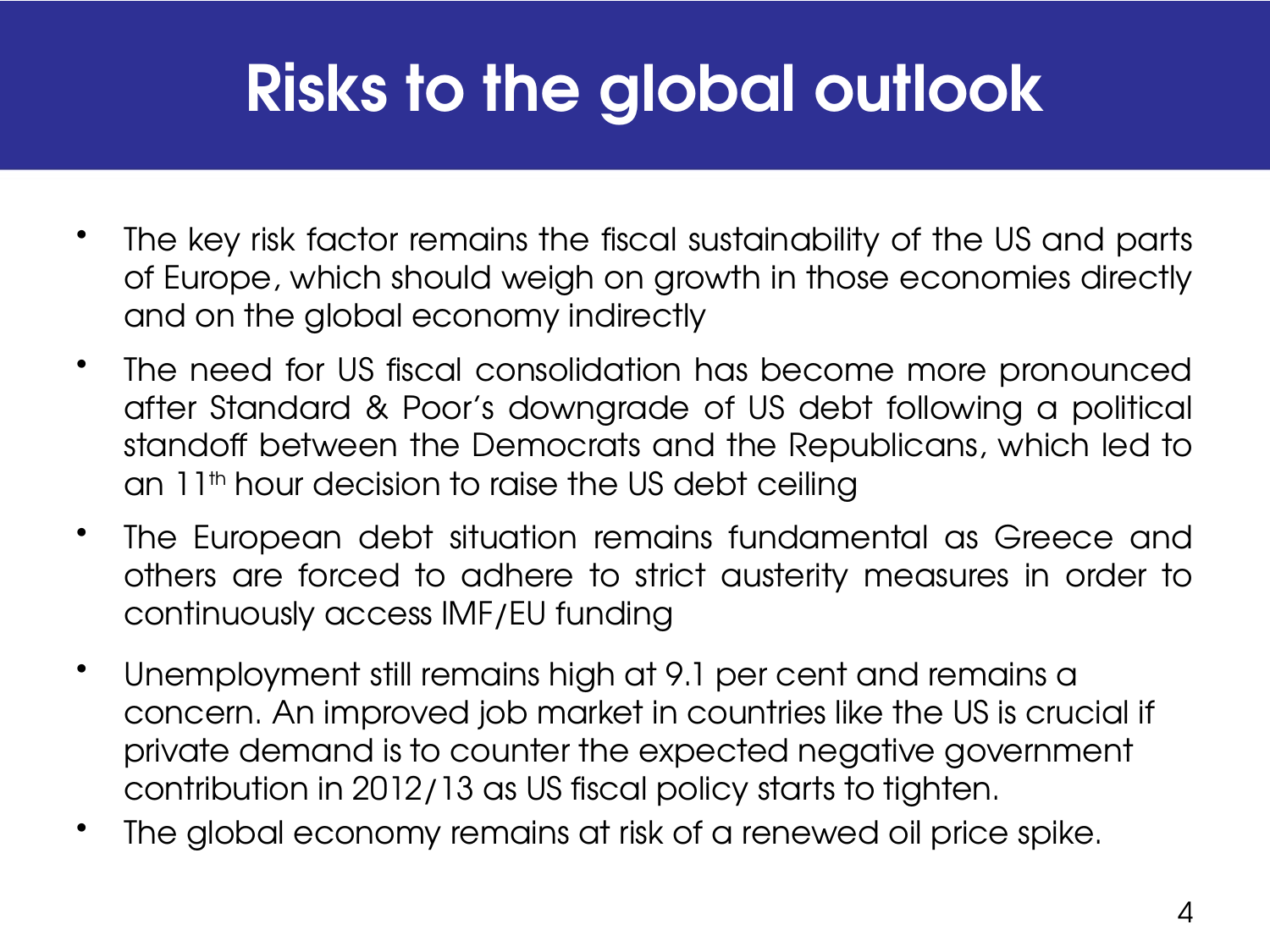

# Risks to the global outlook

The key risk factor remains the fiscal sustainability of the US and parts of Europe, which should weigh on growth in those economies directly and on the global economy indirectly
The need for US fiscal consolidation has become more pronounced after Standard & Poor’s downgrade of US debt following a political standoff between the Democrats and the Republicans, which led to an 11th hour decision to raise the US debt ceiling
The European debt situation remains fundamental as Greece and others are forced to adhere to strict austerity measures in order to continuously access IMF/EU funding
Unemployment still remains high at 9.1 per cent and remains a concern. An improved job market in countries like the US is crucial if private demand is to counter the expected negative government contribution in 2012/13 as US fiscal policy starts to tighten.
The global economy remains at risk of a renewed oil price spike.